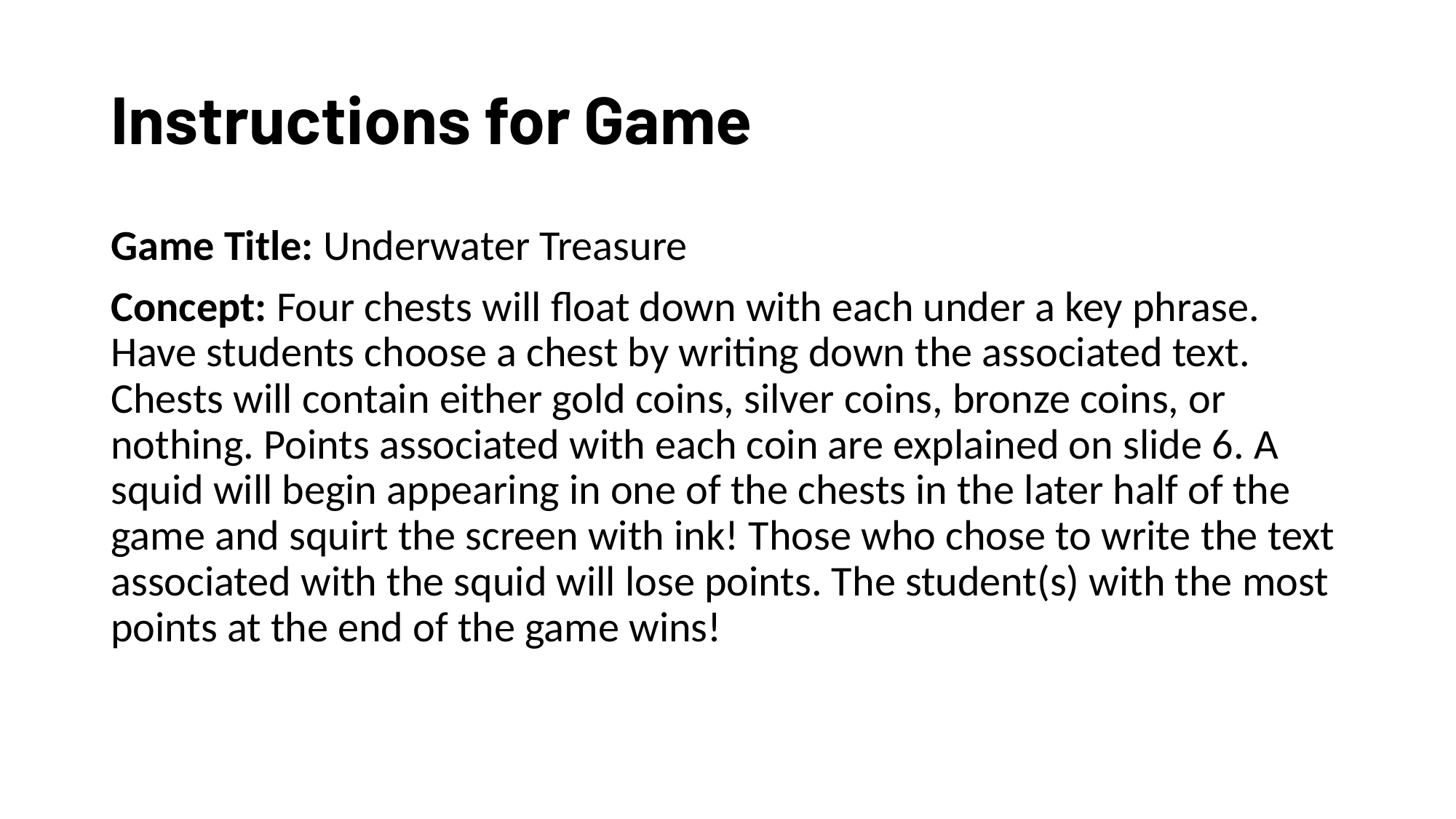

# Instructions for Game
Game Title: Underwater Treasure
Concept: Four chests will float down with each under a key phrase. Have students choose a chest by writing down the associated text. Chests will contain either gold coins, silver coins, bronze coins, or nothing. Points associated with each coin are explained on slide 6. A squid will begin appearing in one of the chests in the later half of the game and squirt the screen with ink! Those who chose to write the text associated with the squid will lose points. The student(s) with the most points at the end of the game wins!